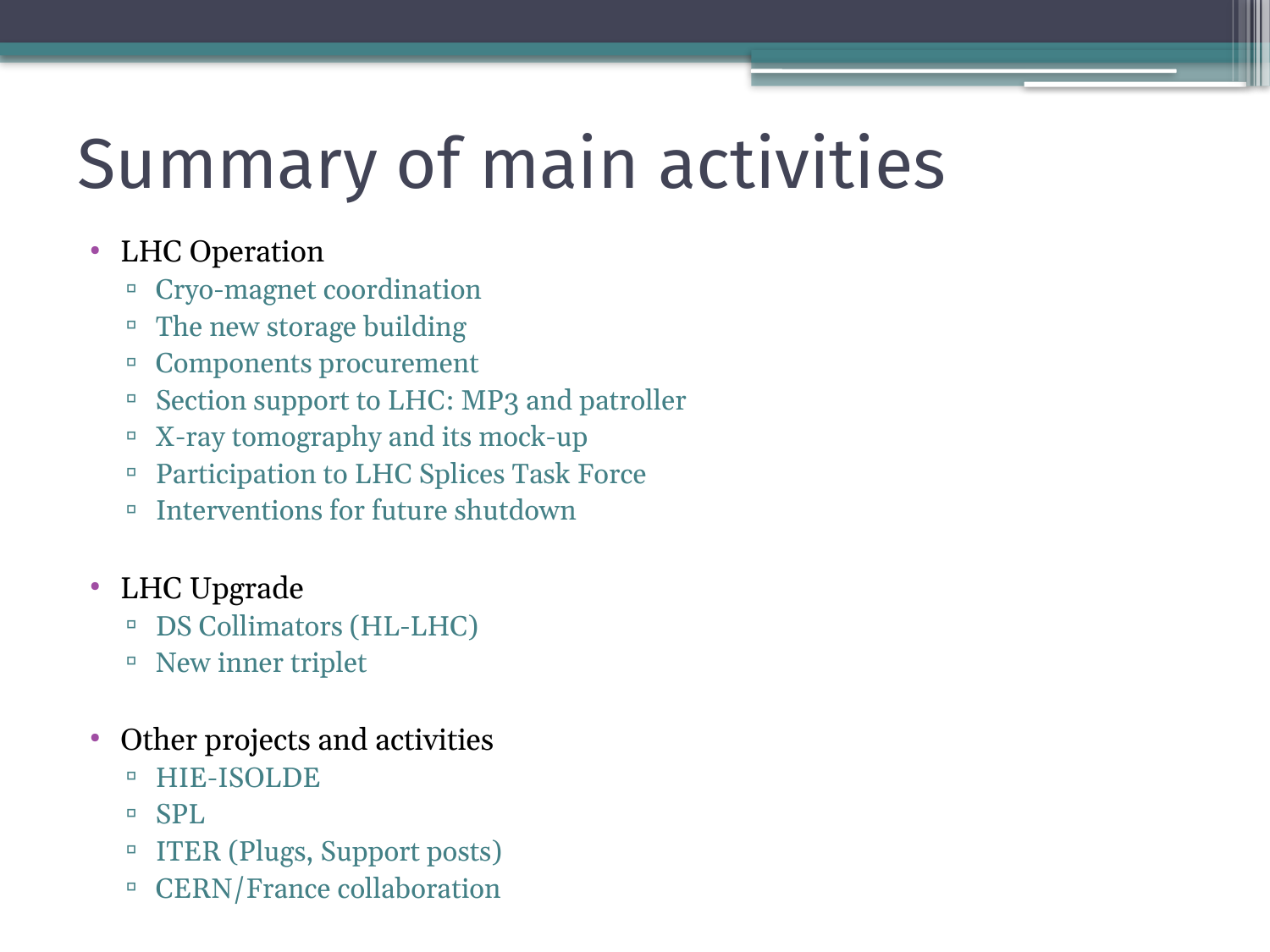

# Summary of main activities
LHC Operation
Cryo-magnet coordination
The new storage building
Components procurement
Section support to LHC: MP3 and patroller
X-ray tomography and its mock-up
Participation to LHC Splices Task Force
Interventions for future shutdown

LHC Upgrade
DS Collimators (HL-LHC)
New inner triplet

Other projects and activities
HIE-ISOLDE
SPL
ITER (Plugs, Support posts)
CERN/France collaboration